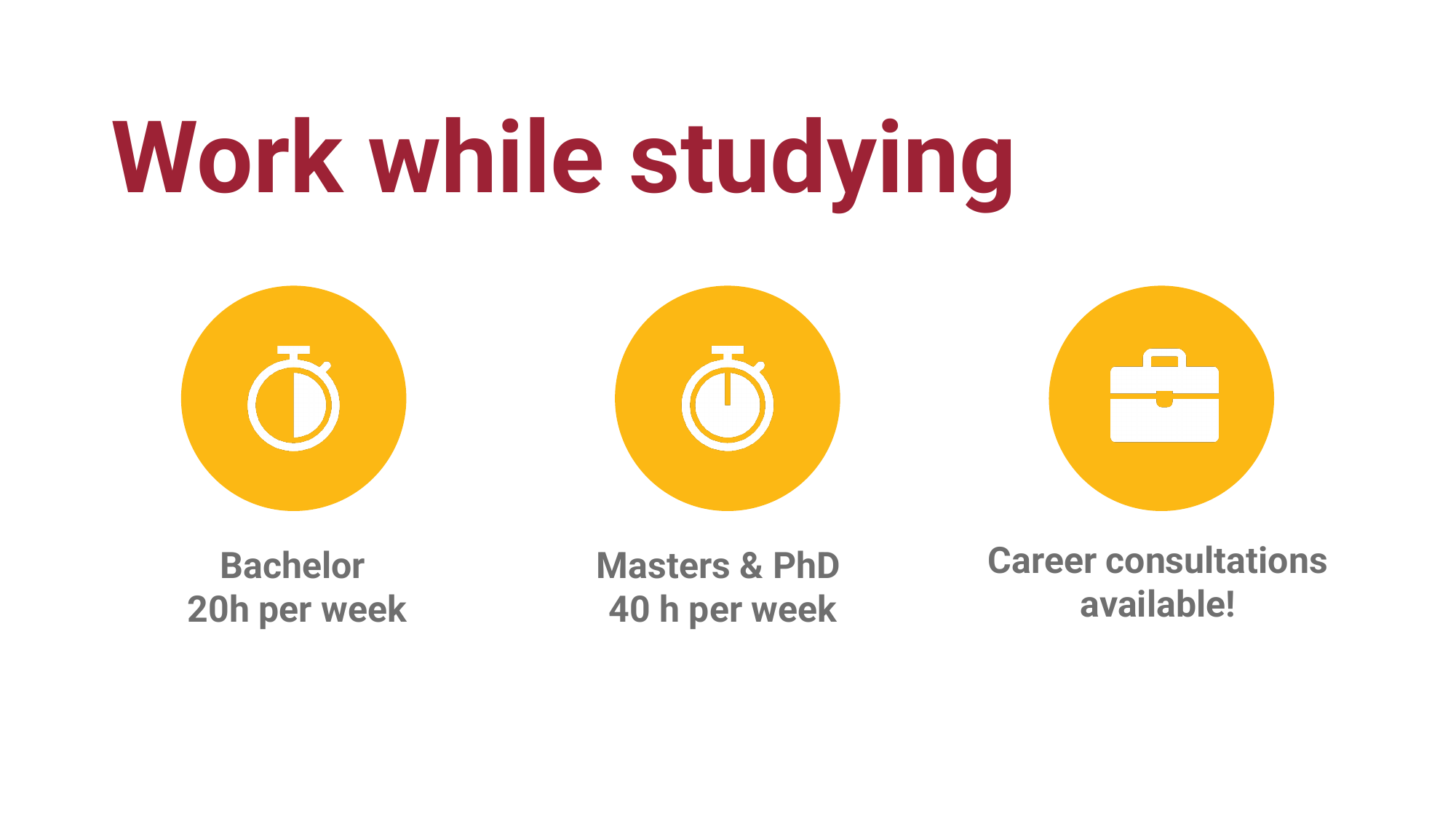

# Work while studying
Bachelor
20h per week
Masters & PhD
40 h per week
Career consultations available!